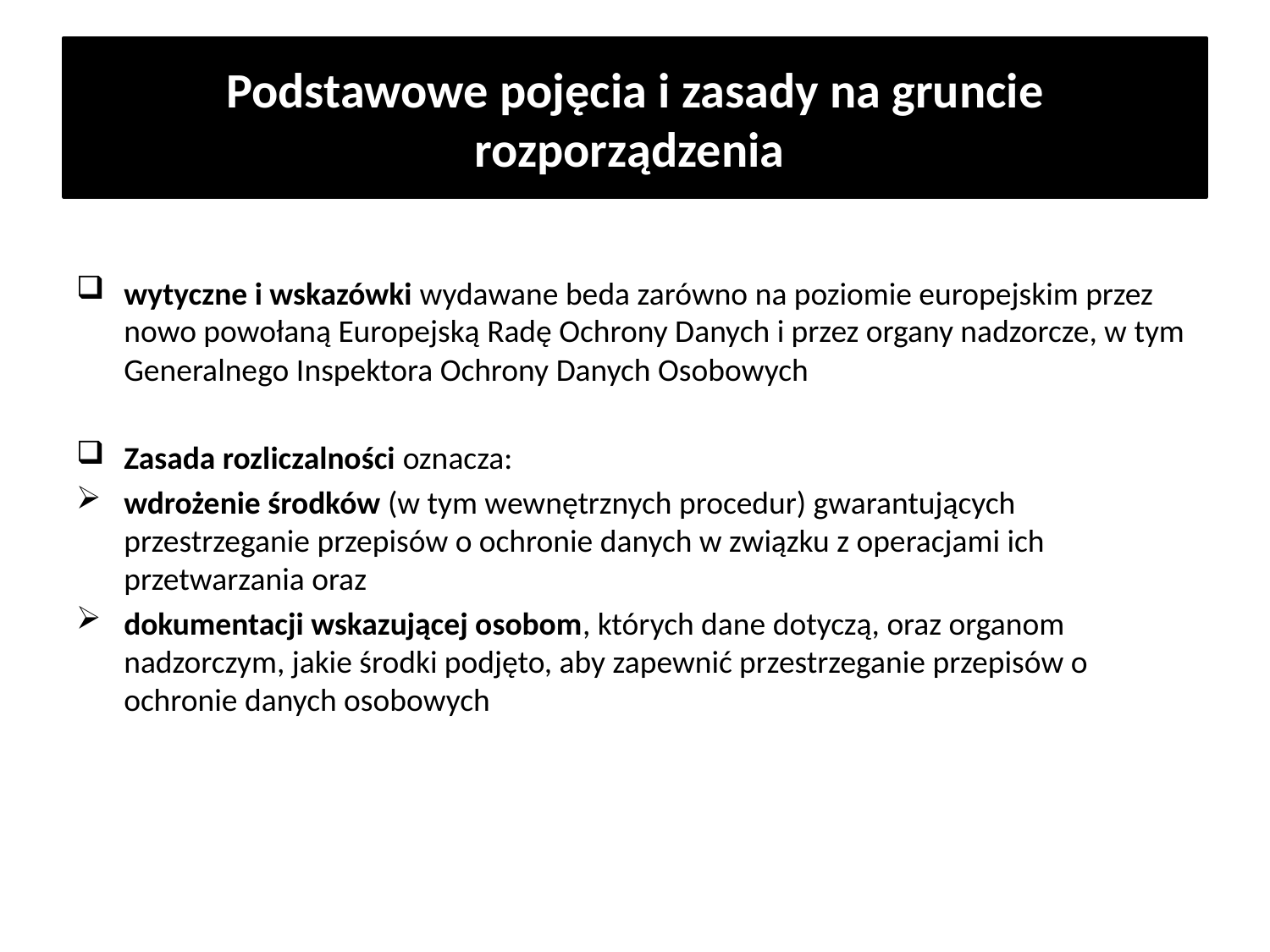

# Podstawowe pojęcia i zasady na gruncie rozporządzenia

wytyczne i wskazówki wydawane beda zarówno na poziomie europejskim przez nowo powołaną Europejską Radę Ochrony Danych i przez organy nadzorcze, w tym Generalnego Inspektora Ochrony Danych Osobowych

Zasada rozliczalności oznacza:
wdrożenie środków (w tym wewnętrznych procedur) gwarantujących przestrzeganie przepisów o ochronie danych w związku z operacjami ich przetwarzania oraz
dokumentacji wskazującej osobom, których dane dotyczą, oraz organom nadzorczym, jakie środki podjęto, aby zapewnić przestrzeganie przepisów o ochronie danych osobowych